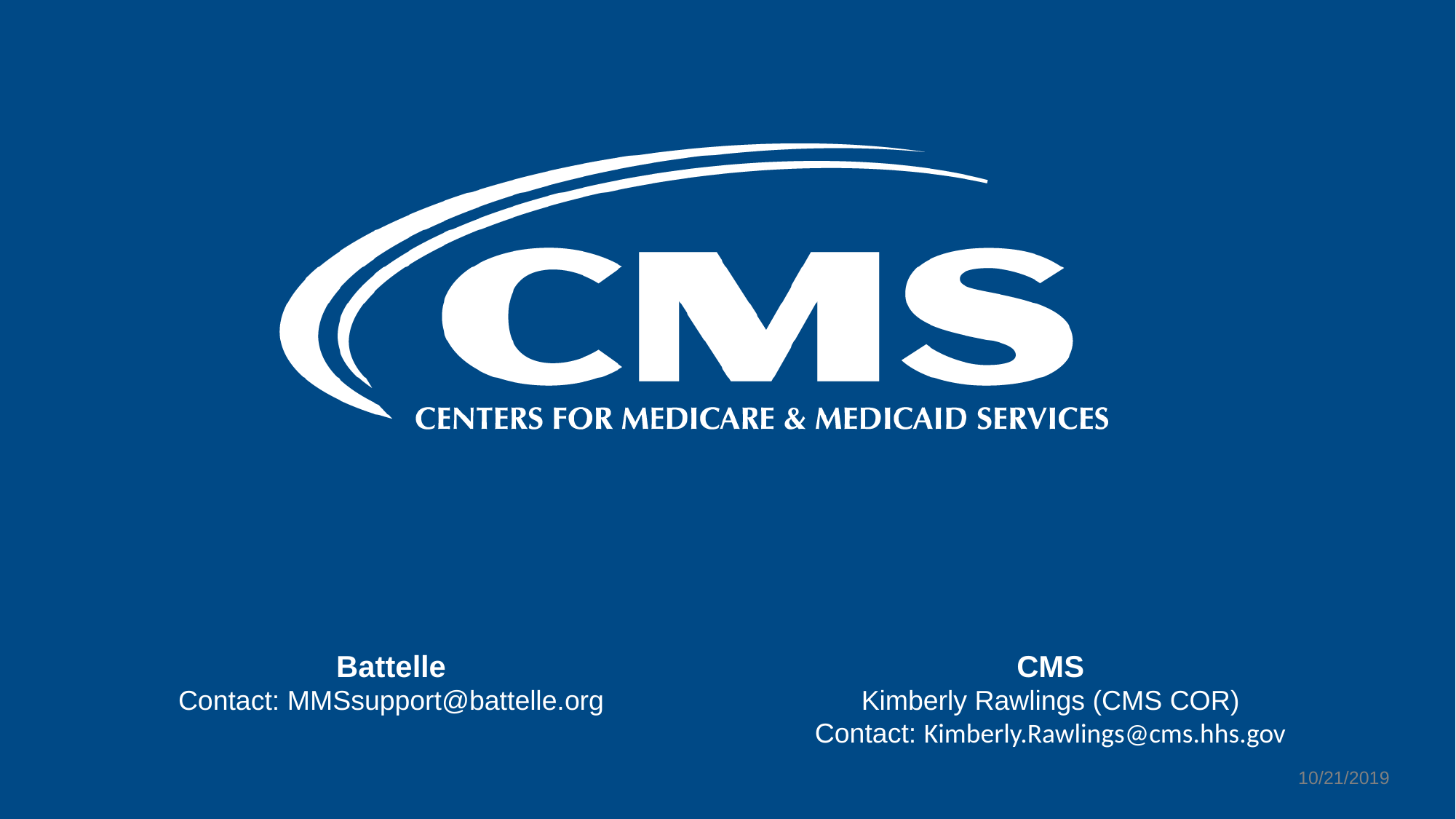

# CLOSING Slide
Battelle
Contact: MMSsupport@battelle.org
CMS
Kimberly Rawlings (CMS COR)
Contact: Kimberly.Rawlings@cms.hhs.gov
25
10/21/2019